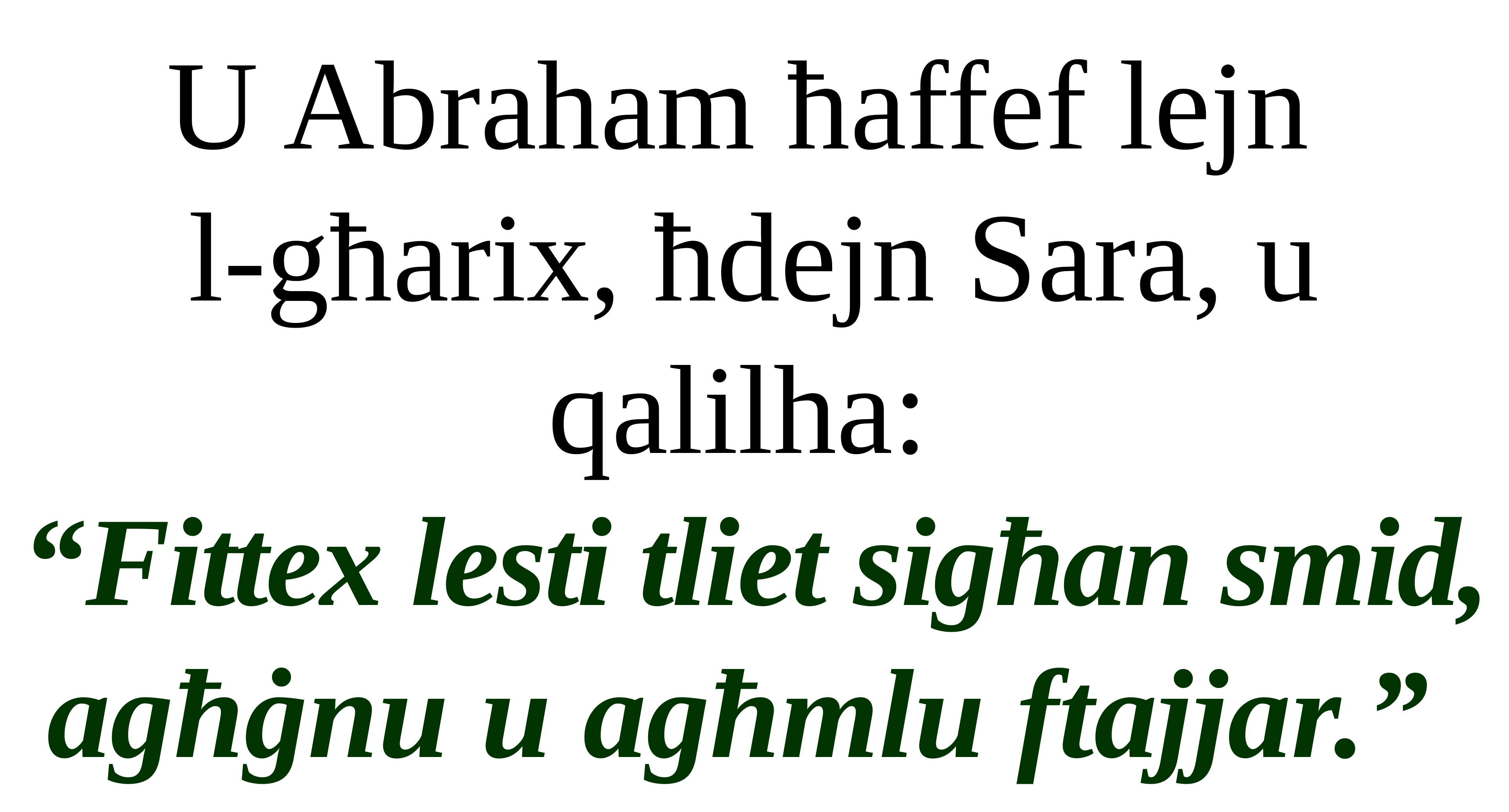

U Abraham ħaffef lejn
l-għarix, ħdejn Sara, u qalilha:
“Fittex lesti tliet sigħan smid, agħġnu u agħmlu ftajjar.”